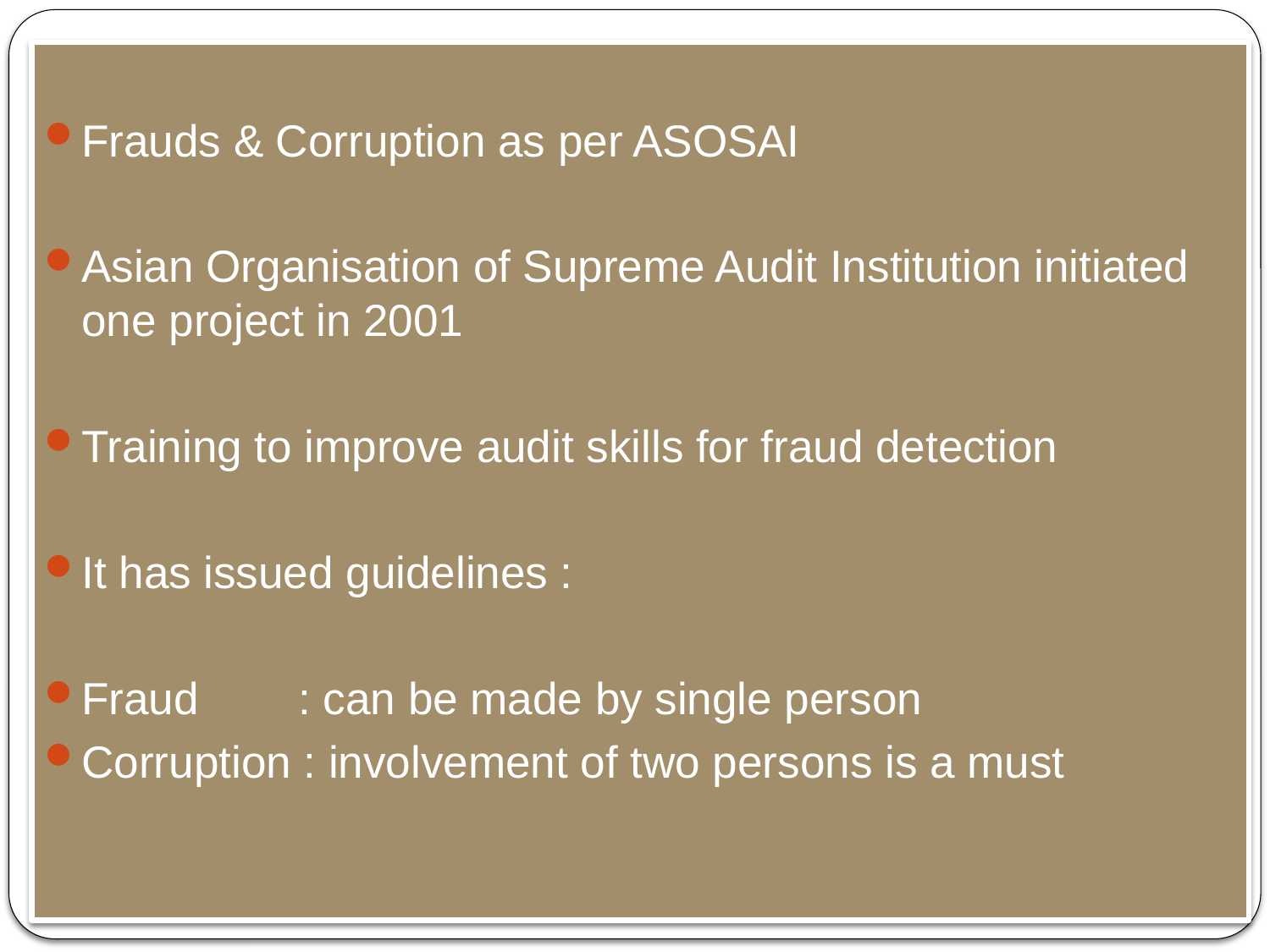

Frauds & Corruption as per ASOSAI

Asian Organisation of Supreme Audit Institution initiated one project in 2001

Training to improve audit skills for fraud detection

It has issued guidelines :

Fraud        : can be made by single person
Corruption : involvement of two persons is a must

#